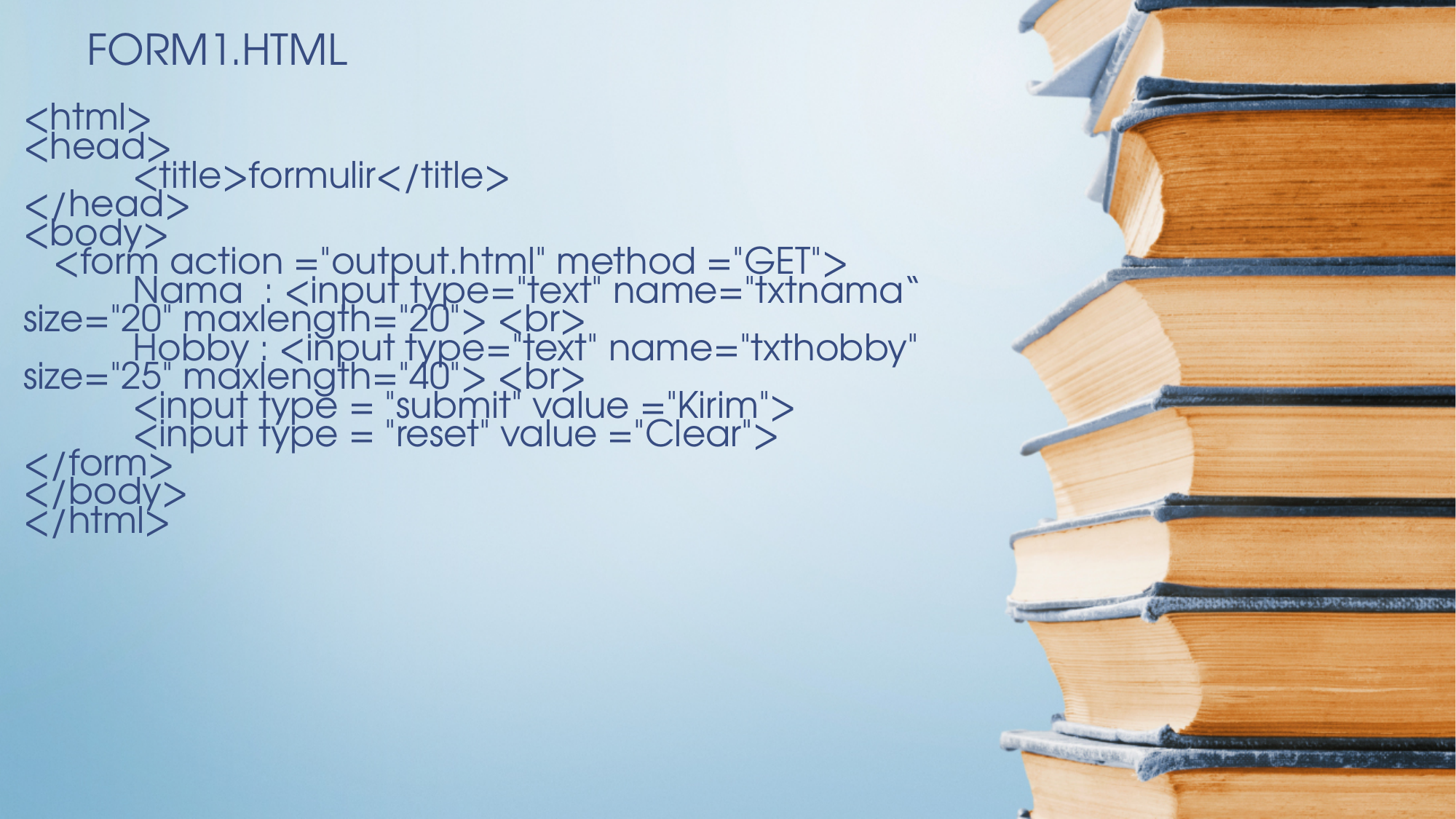

FORM1.HTML
# <html> <head> <title>formulir</title> </head> <body> <form action ="output.html" method ="GET"> Nama  : <input type="text" name="txtnama“ size="20" maxlength="20"> <br> Hobby : <input type="text" name="txthobby"  size="25" maxlength="40"> <br> <input type = "submit" value ="Kirim"> <input type = "reset" value ="Clear"> </form> </body> </html>